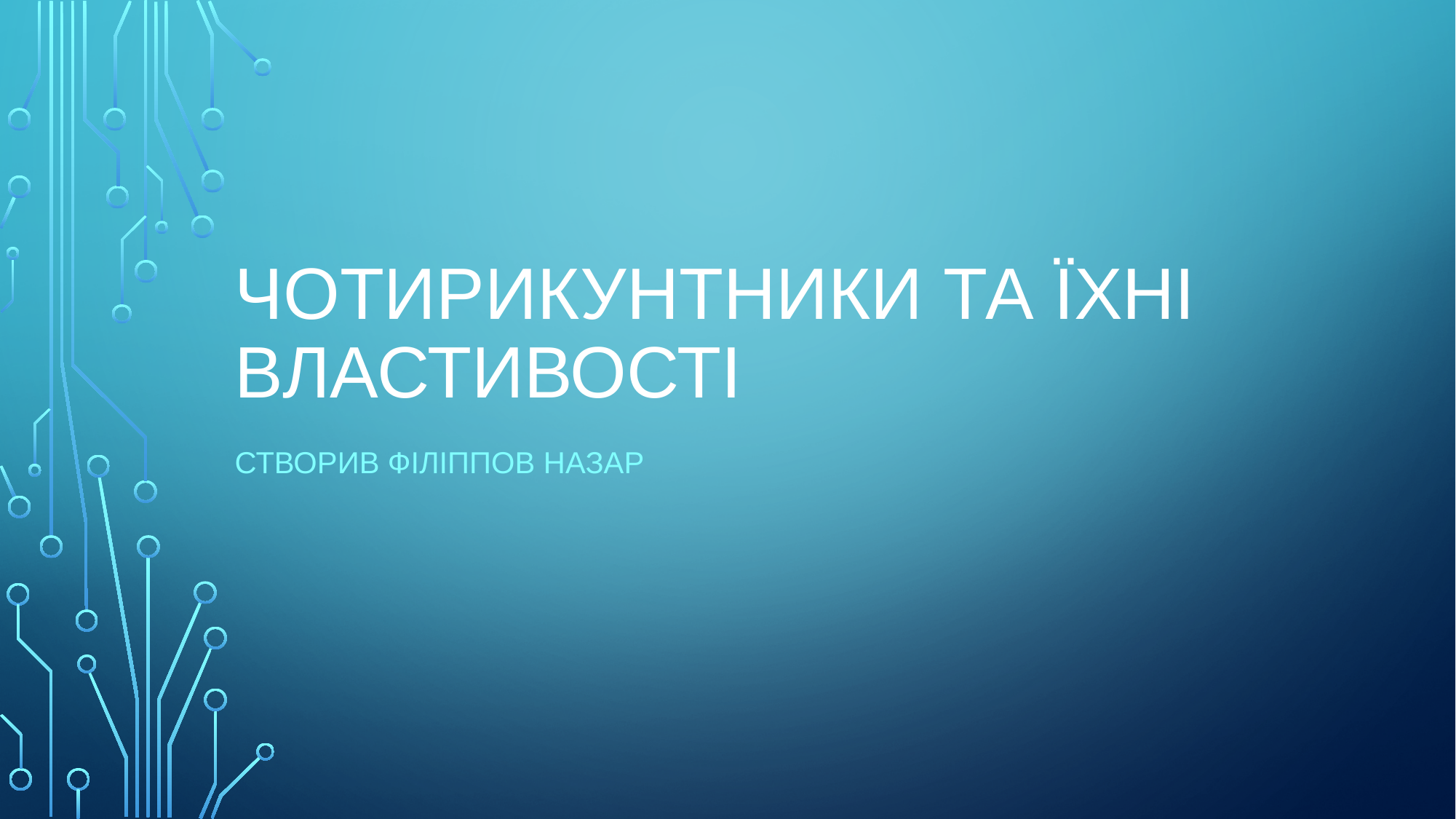

# Чотирикунтники та їхні  властивості
Створив Філіппов назар